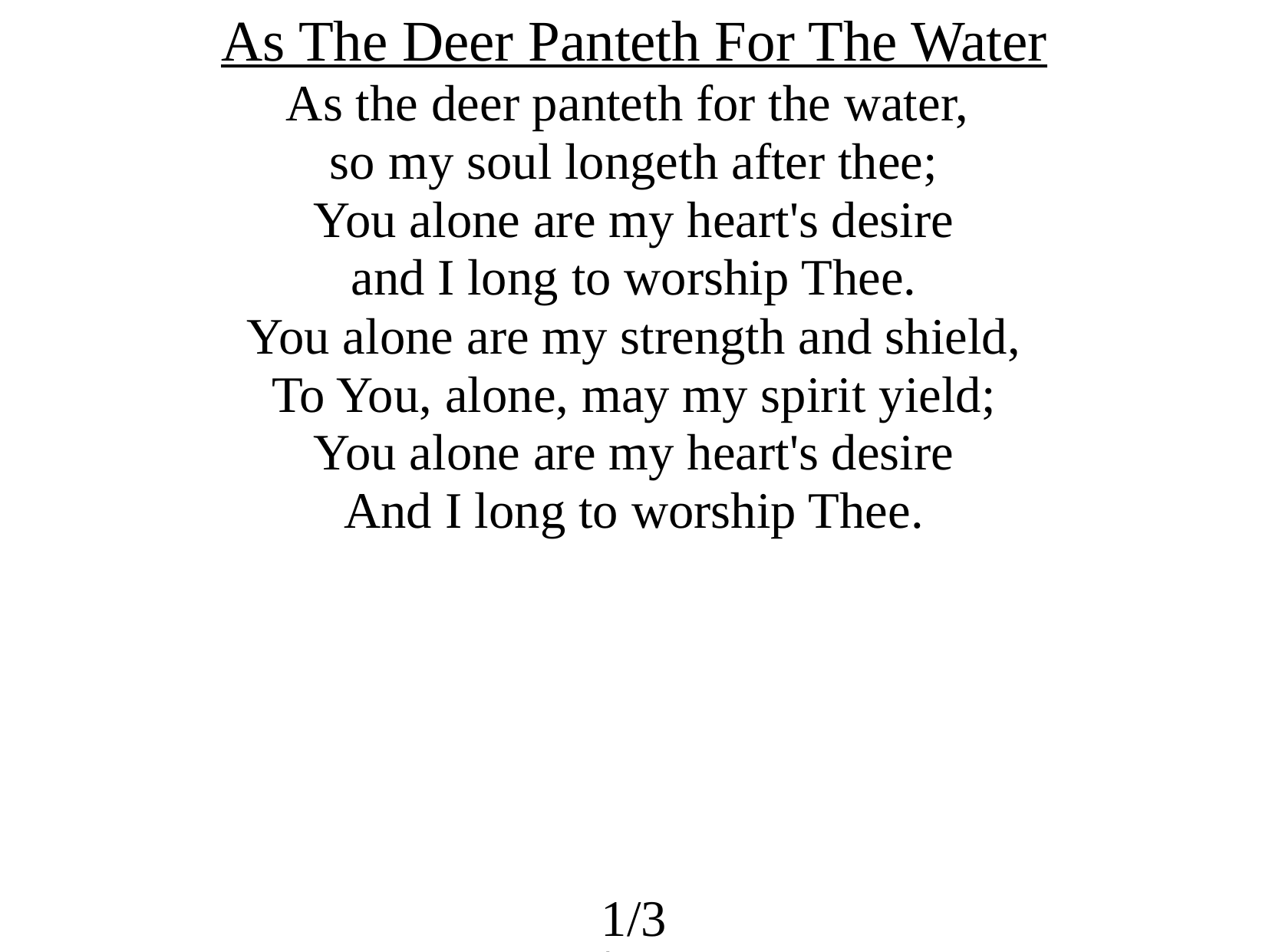

As The Deer Panteth For The Water
As the deer panteth for the water,
so my soul longeth after thee;
You alone are my heart's desire
and I long to worship Thee.
You alone are my strength and shield,
To You, alone, may my spirit yield;
You alone are my heart's desire
And I long to worship Thee.

1/3
ccli 132991